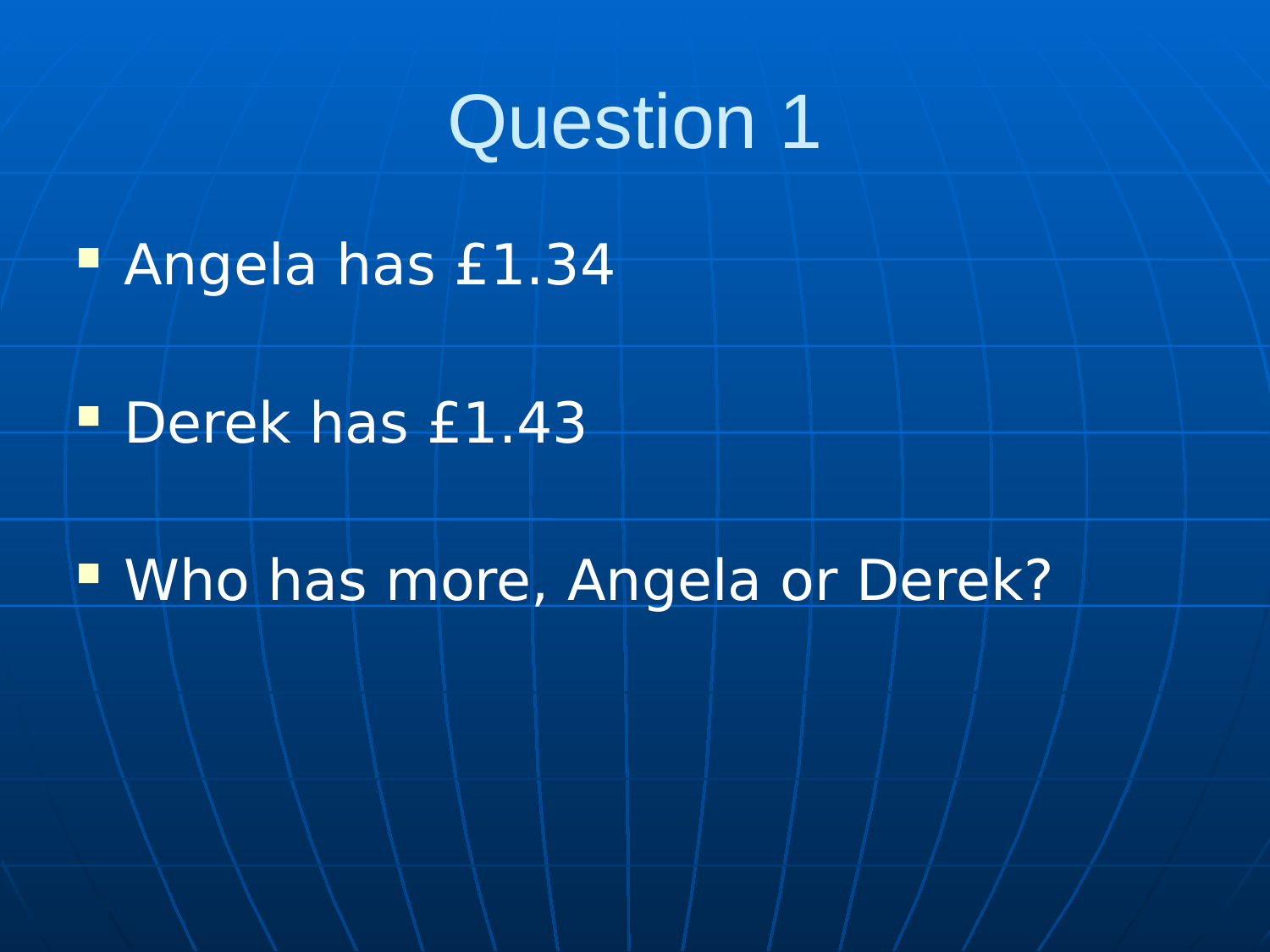

# Question 1
Angela has £1.34

Derek has £1.43

Who has more, Angela or Derek?